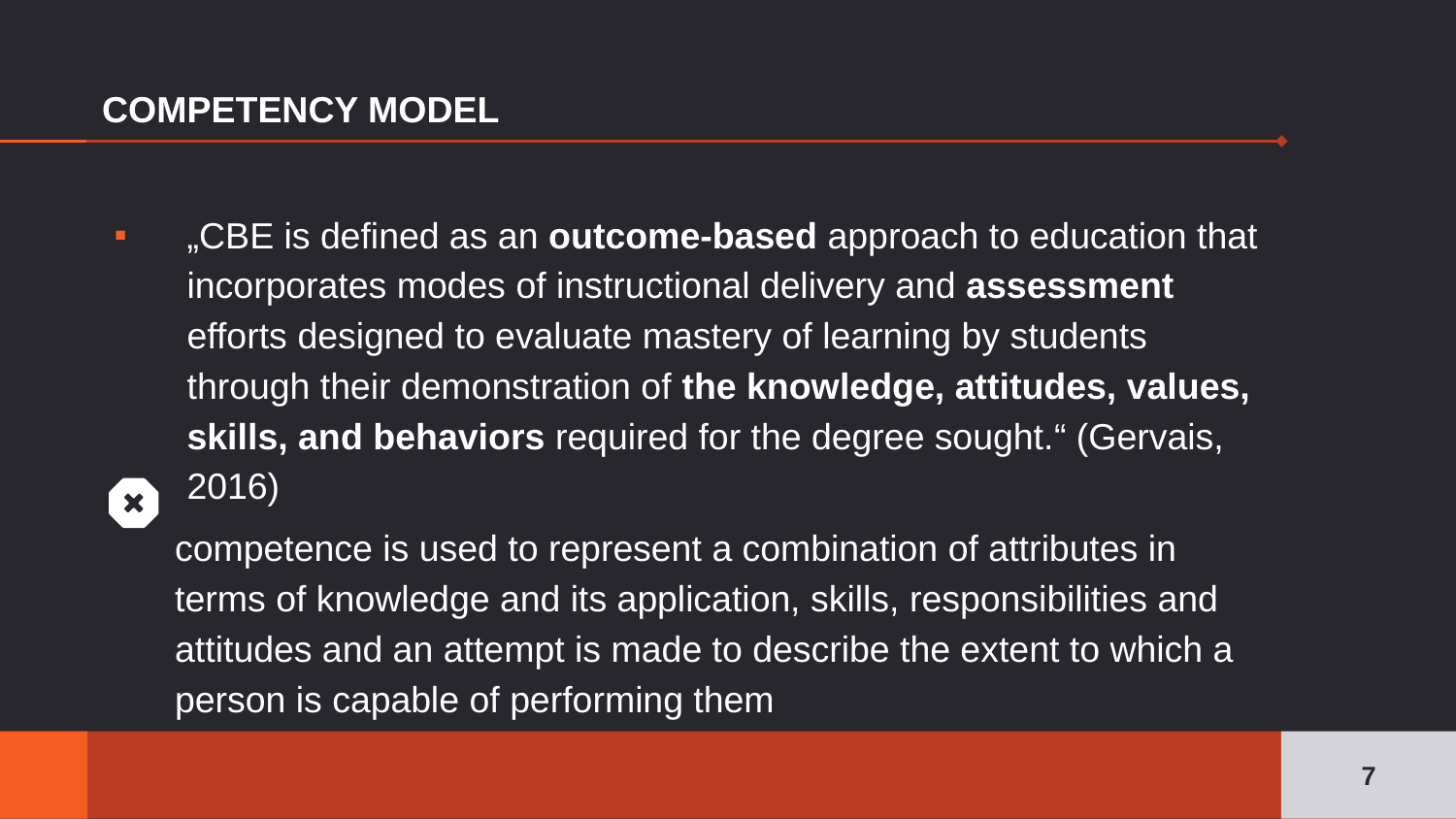

# COMPETENCY MODEL
„CBE is defined as an outcome-based approach to education that incorporates modes of instructional delivery and assessment efforts designed to evaluate mastery of learning by students through their demonstration of the knowledge, attitudes, values, skills, and behaviors required for the degree sought.“ (Gervais, 2016)
	competence is used to represent a combination of attributes in terms of knowledge and its application, skills, responsibilities and attitudes and an attempt is made to describe the extent to which a person is capable of performing them

7